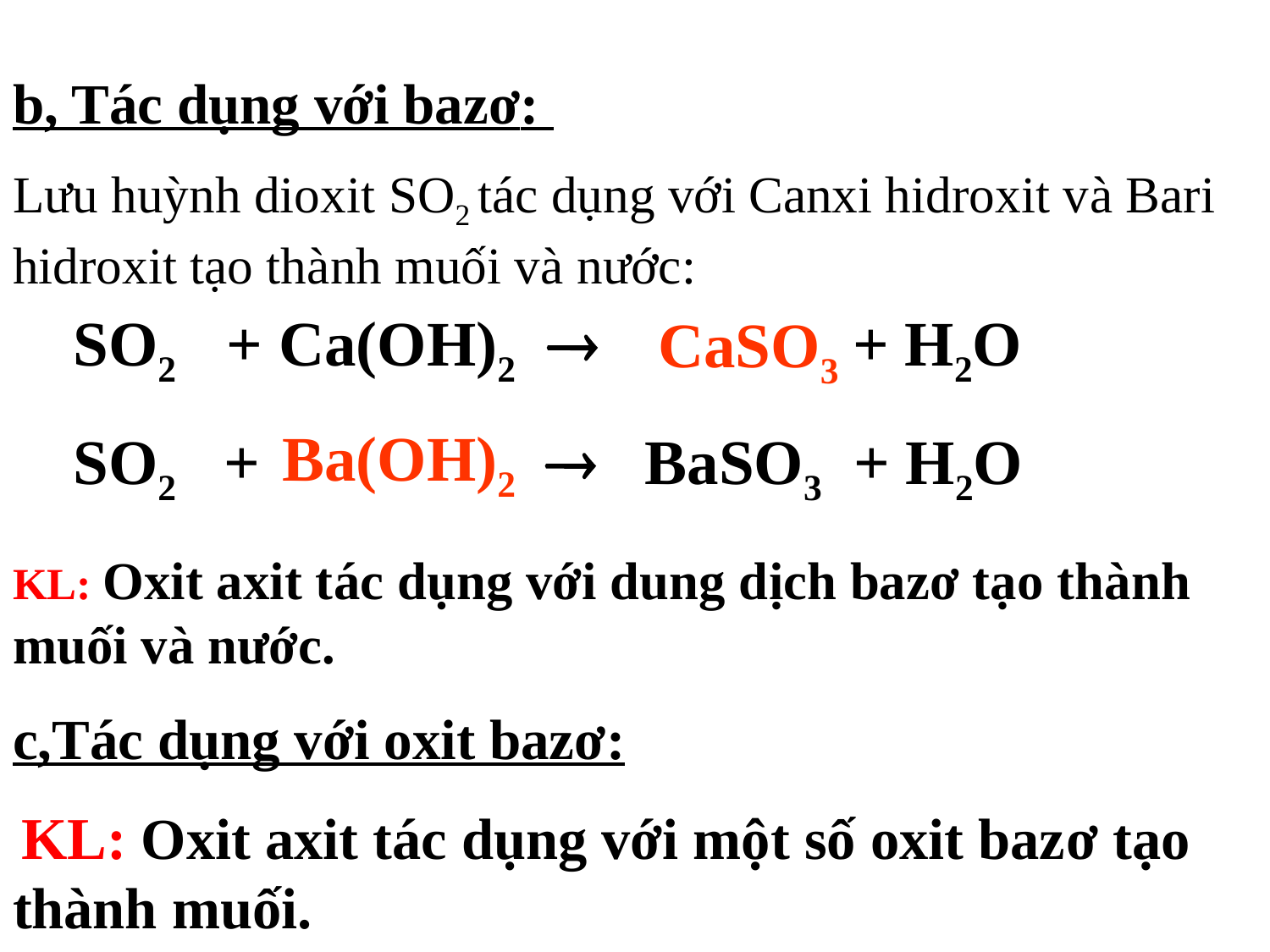

b, Tác dụng với bazơ:
Lưu huỳnh dioxit SO2 tác dụng với Canxi hidroxit và Bari hidroxit tạo thành muối và nước:

KL: Oxit axit tác dụng với dung dịch bazơ tạo thành muối và nước.
c,Tác dụng với oxit bazơ:
 KL: Oxit axit tác dụng với một số oxit bazơ tạo thành muối.

SO2    + Ca(OH)2  →                + H2O
SO2   +                  →   BaSO3  + H2O
  CaSO3
 Ba(OH)2